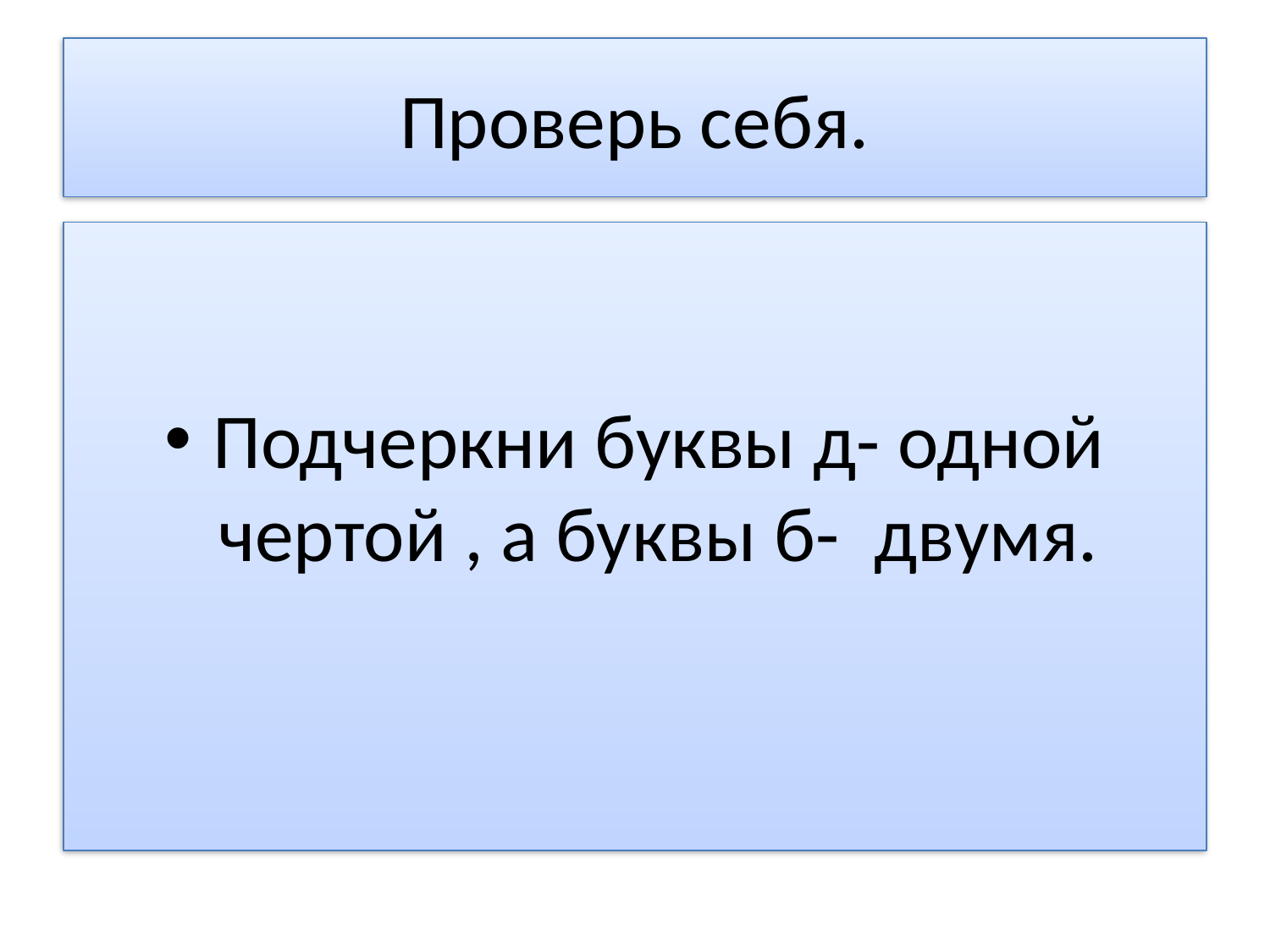

# Проверь себя.

Подчеркни буквы д- одной чертой , а буквы б-  двумя.